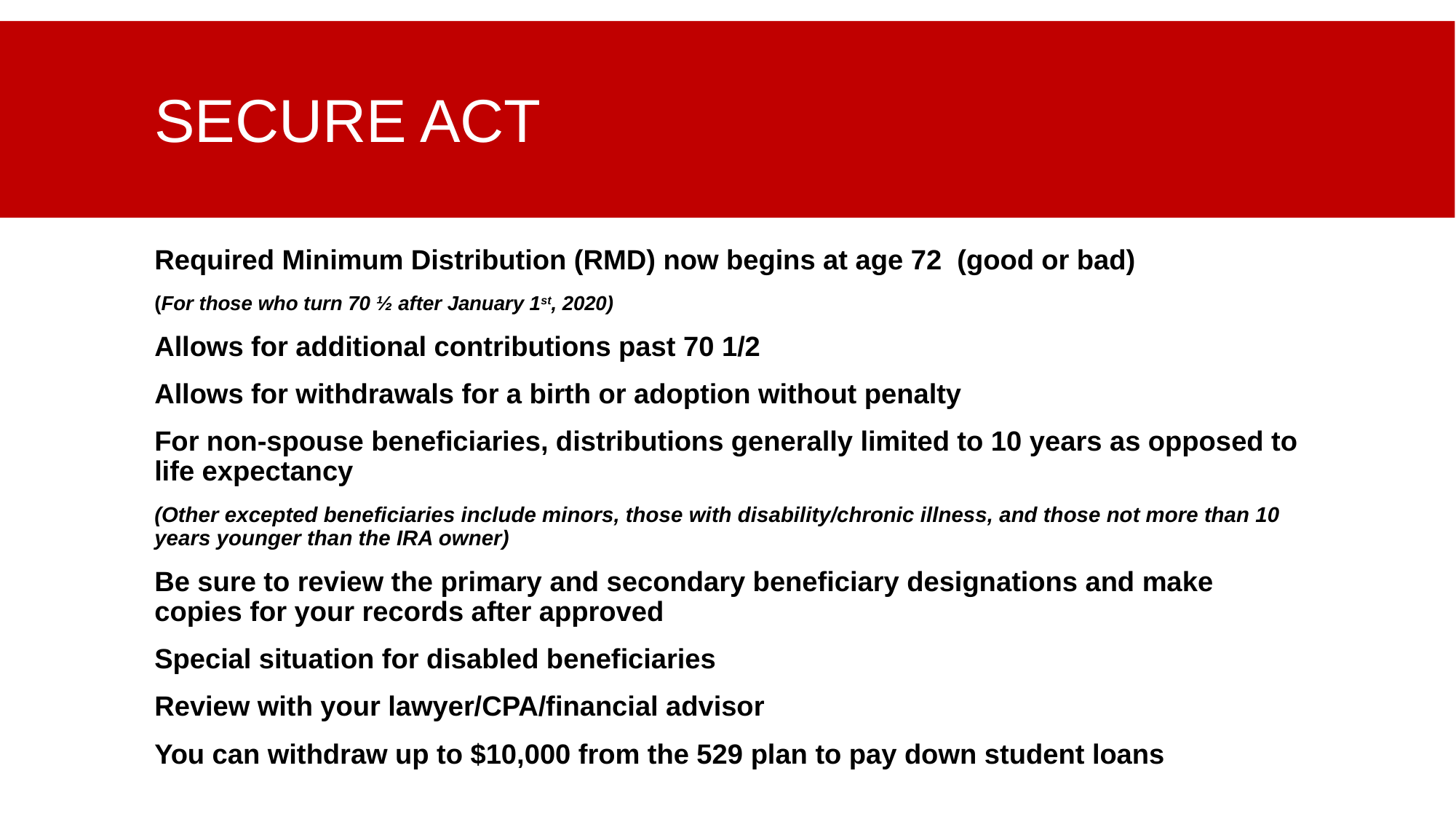

# Secure act
Required Minimum Distribution (RMD) now begins at age 72  (good or bad)
(For those who turn 70 ½ after January 1st, 2020)
Allows for additional contributions past 70 1/2
Allows for withdrawals for a birth or adoption without penalty
For non-spouse beneficiaries, distributions generally limited to 10 years as opposed to life expectancy
(Other excepted beneficiaries include minors, those with disability/chronic illness, and those not more than 10 years younger than the IRA owner)
Be sure to review the primary and secondary beneficiary designations and make copies for your records after approved
Special situation for disabled beneficiaries
Review with your lawyer/CPA/financial advisor
You can withdraw up to $10,000 from the 529 plan to pay down student loans